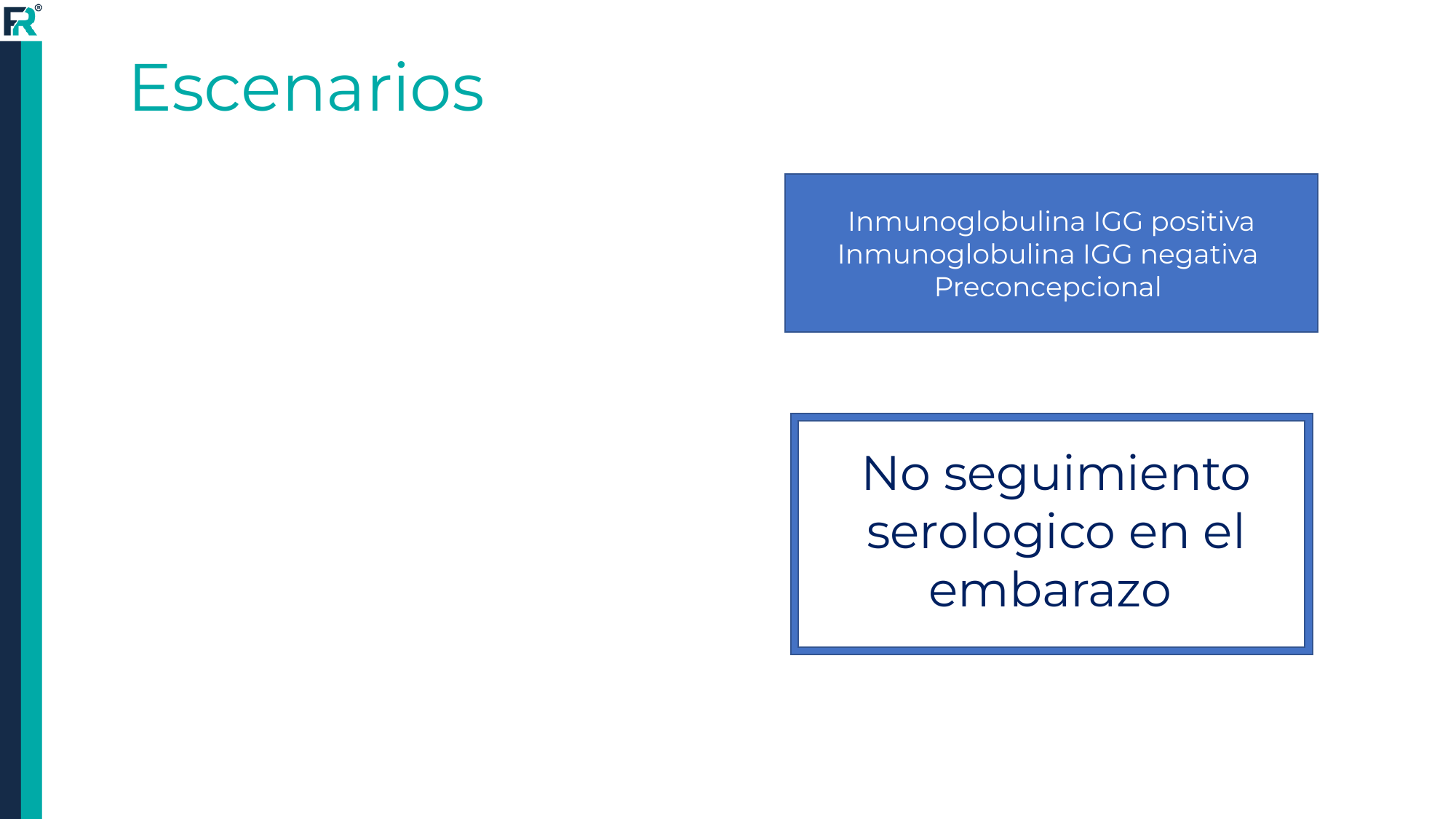

# Escenarios
Inmunoglobulina IGG positiva
Inmunoglobulina IGG negativa
Preconcepcional

No seguimiento serologico en el embarazo